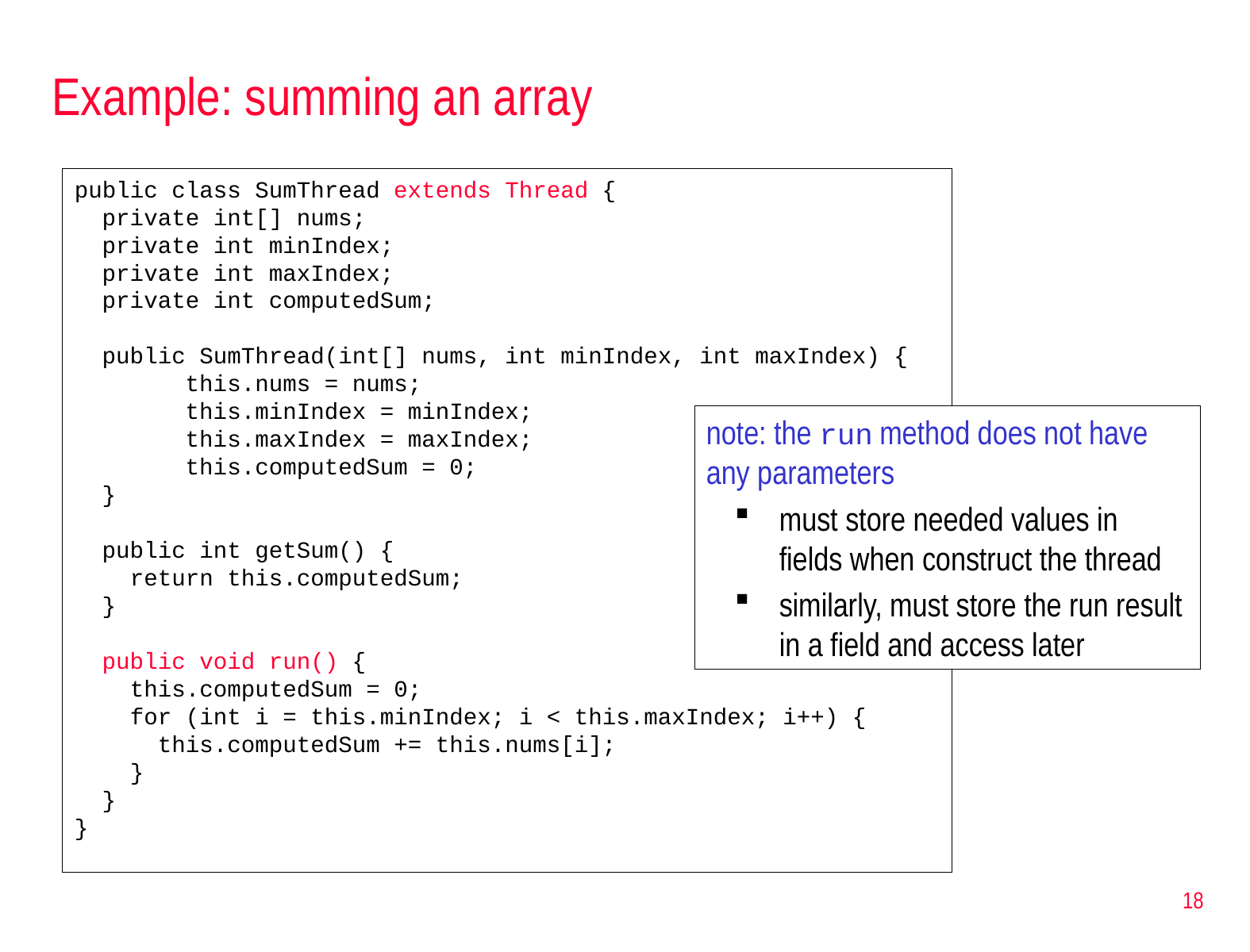

# Example: summing an array
public class SumThread extends Thread {
  private int[] nums;
  private int minIndex;
  private int maxIndex;
  private int computedSum;

  public SumThread(int[] nums, int minIndex, int maxIndex) {
        this.nums = nums;
        this.minIndex = minIndex;
        this.maxIndex = maxIndex;
        this.computedSum = 0;
  }

  public int getSum() {
    return this.computedSum;
  }

  public void run() {
    this.computedSum = 0;
    for (int i = this.minIndex; i < this.maxIndex; i++) {
      this.computedSum += this.nums[i];
    }
  }
}

note: the run method does not have any parameters
must store needed values in fields when construct the thread
similarly, must store the run result in a field and access later
18